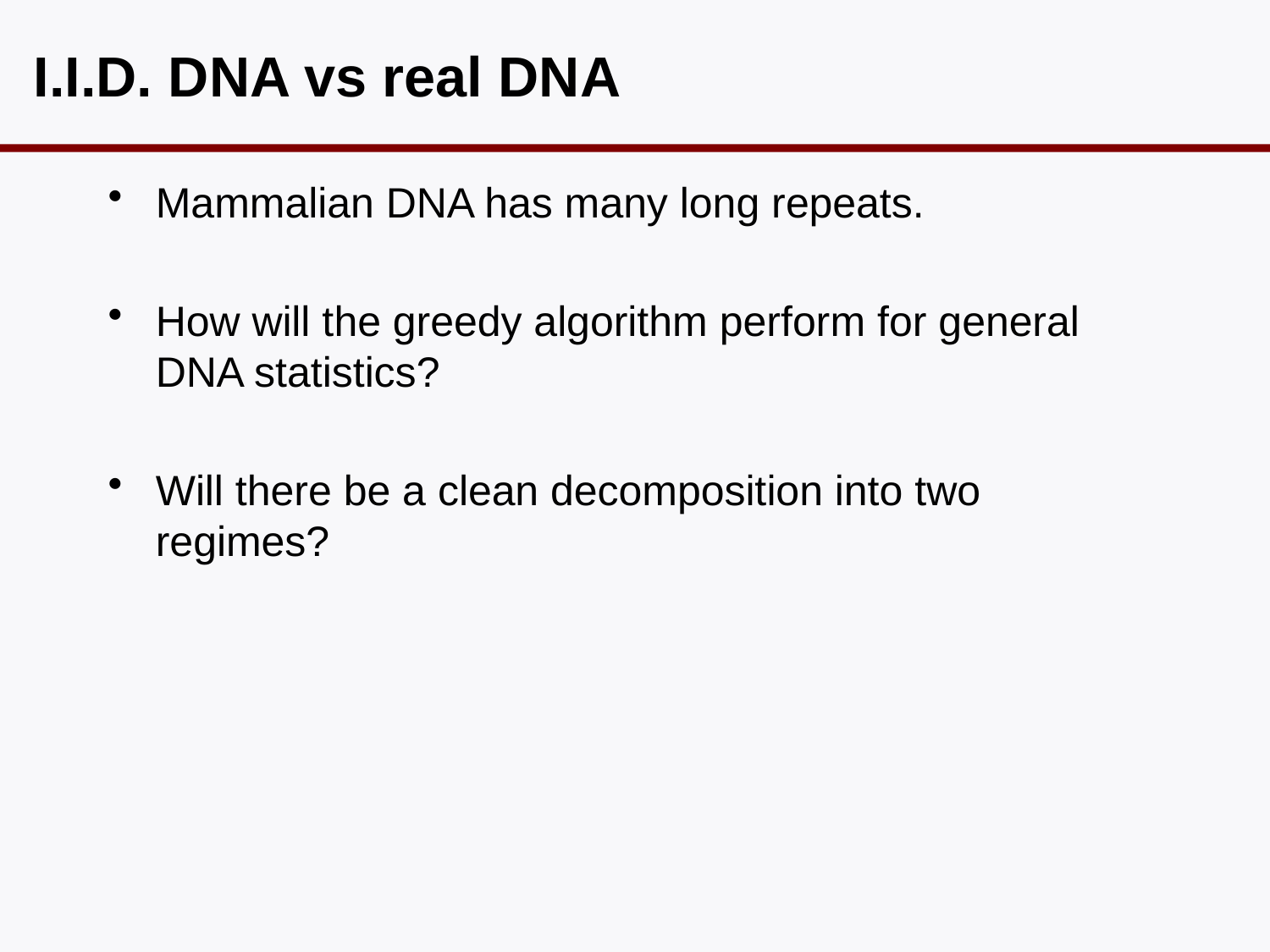

# I.I.D. DNA vs real DNA
Mammalian DNA has many long repeats.

How will the greedy algorithm perform for general DNA statistics?

Will there be a clean decomposition into two regimes?